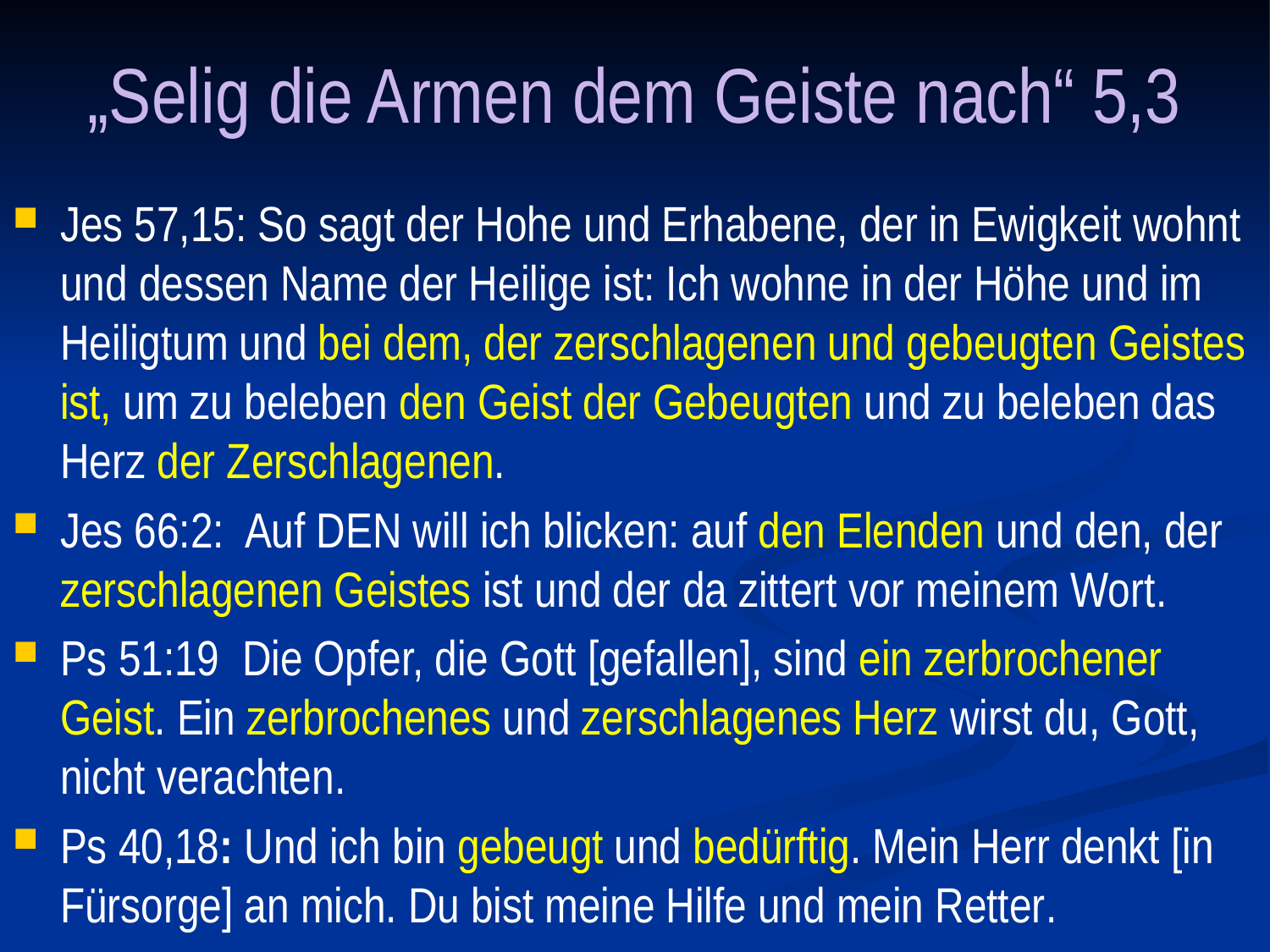

# „Selig die Armen dem Geiste nach“ 5,3
Jes 57,15: So sagt der Hohe und Erhabene, der in Ewigkeit wohnt und dessen Name der Heilige ist: Ich wohne in der Höhe und im Heiligtum und bei dem, der zerschlagenen und gebeugten Geistes ist, um zu beleben den Geist der Gebeugten und zu beleben das Herz der Zerschlagenen.
Jes 66:2:  Auf DEN will ich blicken: auf den Elenden und den, der zerschlagenen Geistes ist und der da zittert vor meinem Wort.
Ps 51:19  Die Opfer, die Gott [gefallen], sind ein zerbrochener Geist. Ein zerbrochenes und zerschlagenes Herz wirst du, Gott, nicht verachten.
Ps 40,18: Und ich bin gebeugt und bedürftig. Mein Herr denkt [in Fürsorge] an mich. Du bist meine Hilfe und mein Retter.